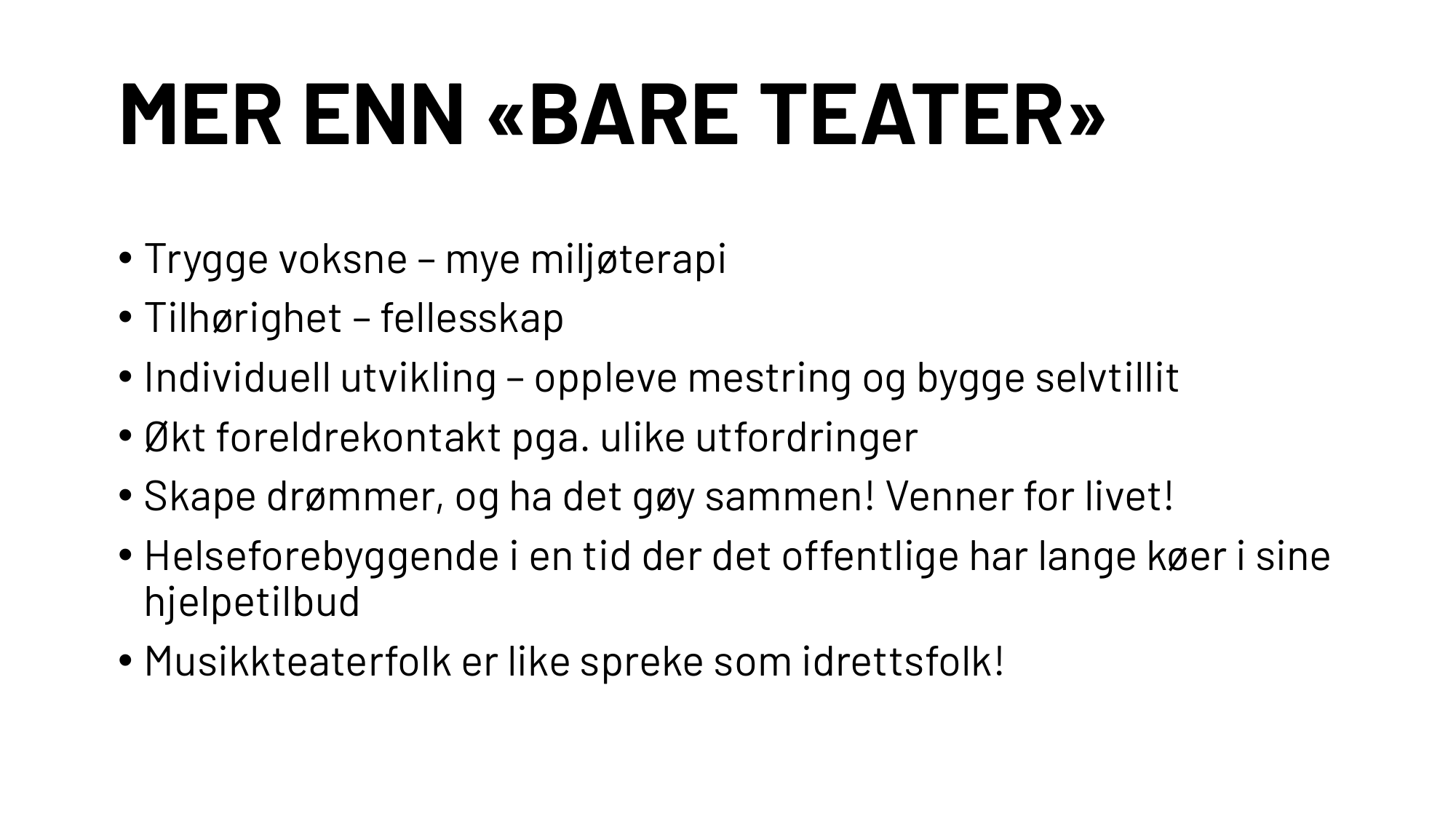

MER ENN «BARE TEATER»

Trygge voksne – mye miljøterapi
Tilhørighet – fellesskap
Individuell utvikling – oppleve mestring og bygge selvtillit
Økt foreldrekontakt pga. ulike utfordringer
Skape drømmer, og ha det gøy sammen! Venner for livet!
Helseforebyggende i en tid der det offentlige har lange køer i sine hjelpetilbud
Musikkteaterfolk er like spreke som idrettsfolk!